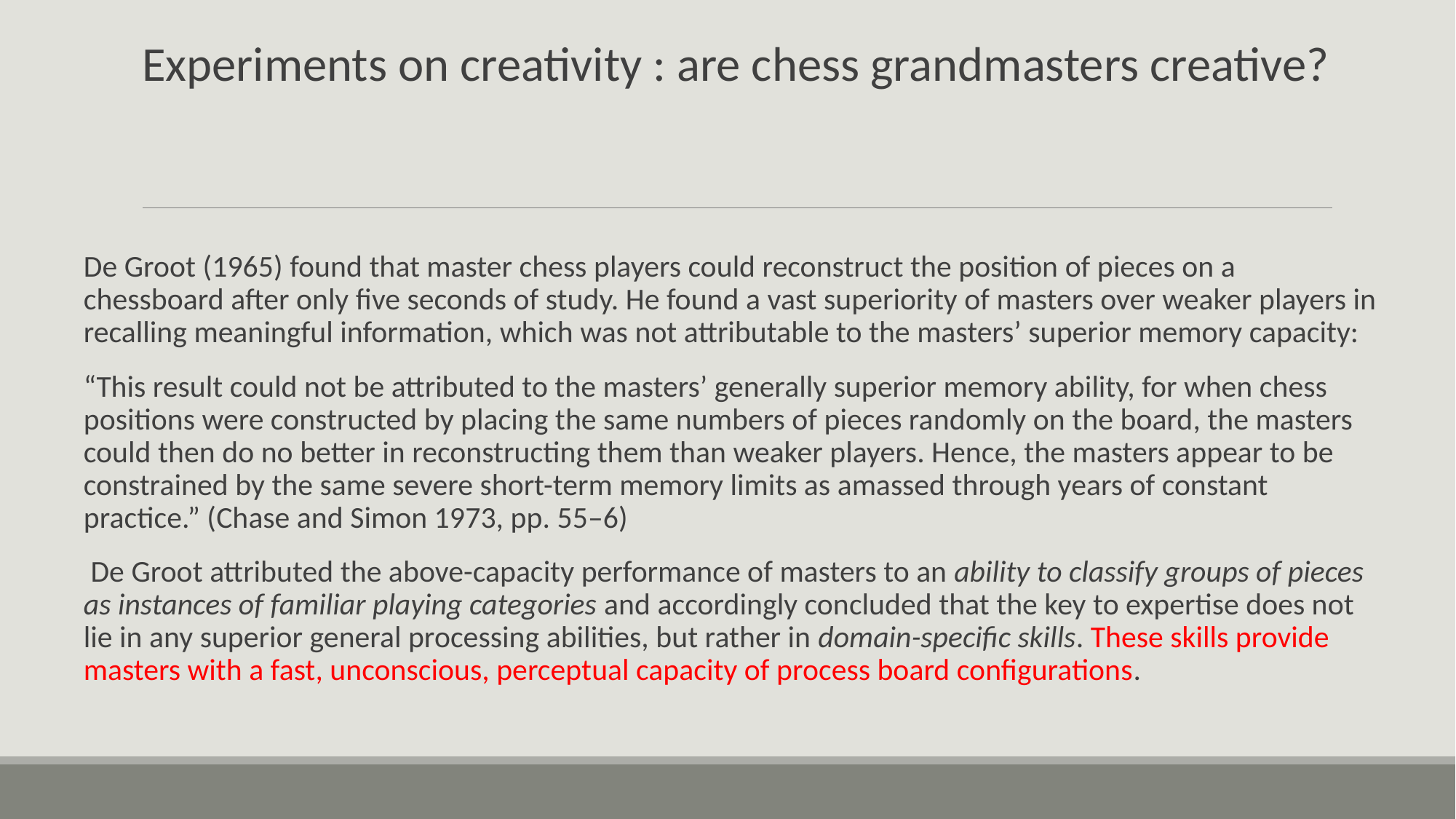

Experiments on creativity : are chess grandmasters creative?
# De Groot (1965) found that master chess players could reconstruct the position of pieces on a chessboard after only five seconds of study. He found a vast superiority of masters over weaker players in recalling meaningful information, which was not attributable to the masters’ superior memory capacity:
“This result could not be attributed to the masters’ generally superior memory ability, for when chess positions were constructed by placing the same numbers of pieces randomly on the board, the masters could then do no better in reconstructing them than weaker players. Hence, the masters appear to be constrained by the same severe short-term memory limits as amassed through years of constant practice.” (Chase and Simon 1973, pp. 55–6)
 De Groot attributed the above-capacity performance of masters to an ability to classify groups of pieces as instances of familiar playing categories and accordingly concluded that the key to expertise does not lie in any superior general processing abilities, but rather in domain-specific skills. These skills provide masters with a fast, unconscious, perceptual capacity of process board configurations.